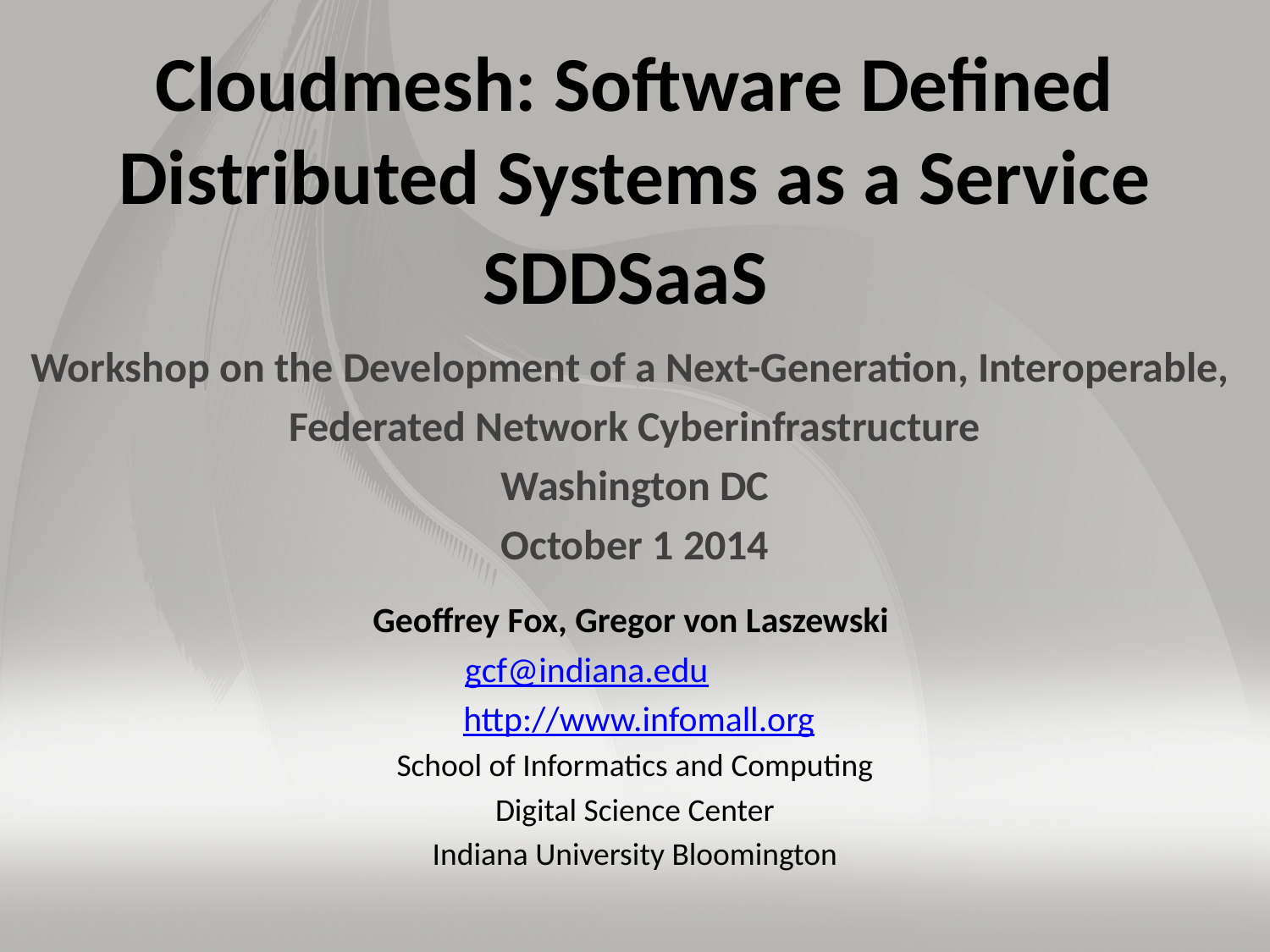

# Cloudmesh: Software Defined Distributed Systems as a Service SDDSaaS
Workshop on the Development of a Next-Generation, Interoperable,
Federated Network Cyberinfrastructure
Washington DC
October 1 2014

Geoffrey Fox, Gregor von Laszewski
gcf@indiana.edu
 http://www.infomall.org
School of Informatics and Computing
Digital Science Center
Indiana University Bloomington